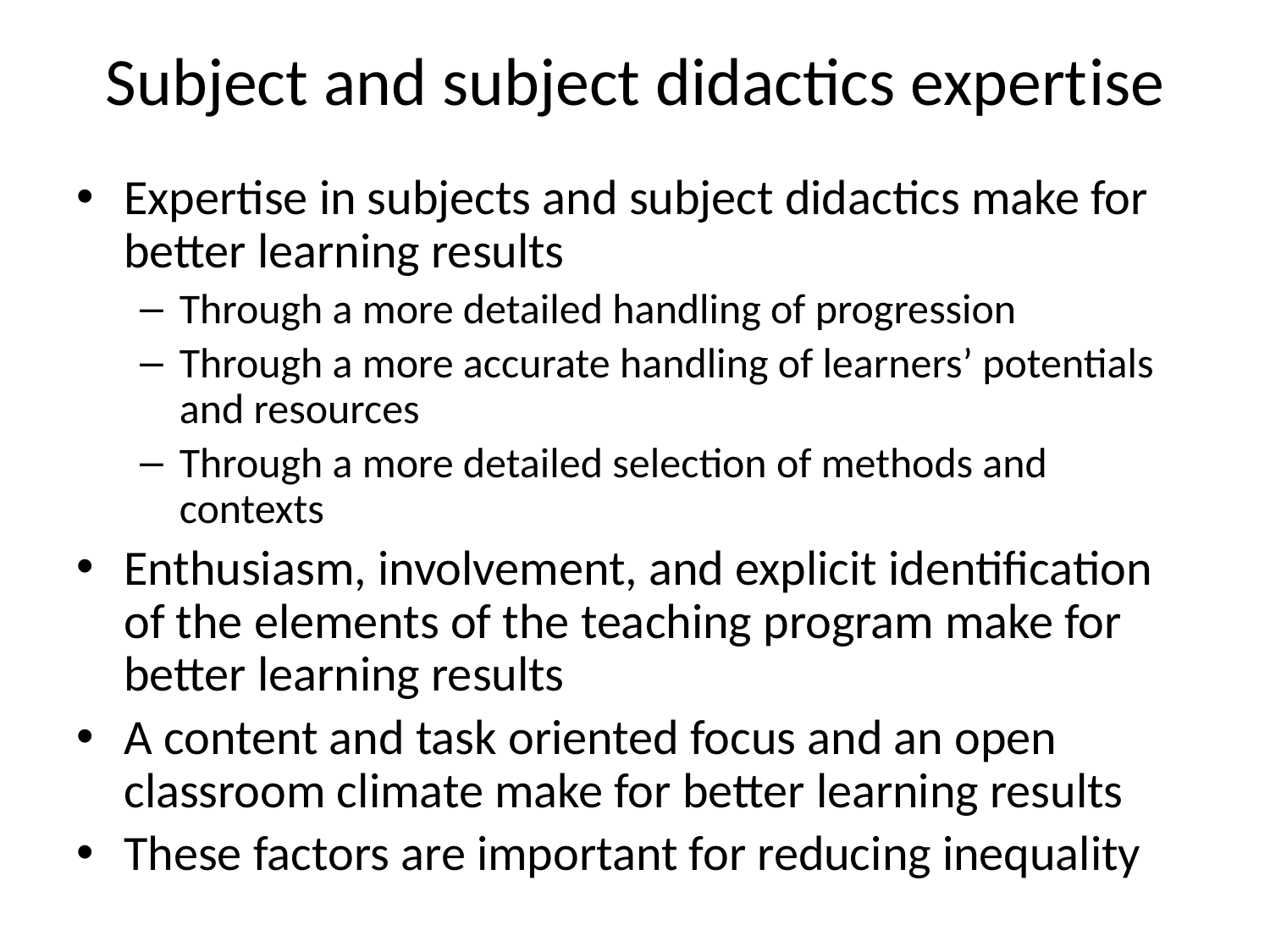

# Subject and subject didactics expertise
Expertise in subjects and subject didactics make for better learning results
Through a more detailed handling of progression
Through a more accurate handling of learners’ potentials and resources
Through a more detailed selection of methods and contexts
Enthusiasm, involvement, and explicit identification of the elements of the teaching program make for better learning results
A content and task oriented focus and an open classroom climate make for better learning results
These factors are important for reducing inequality